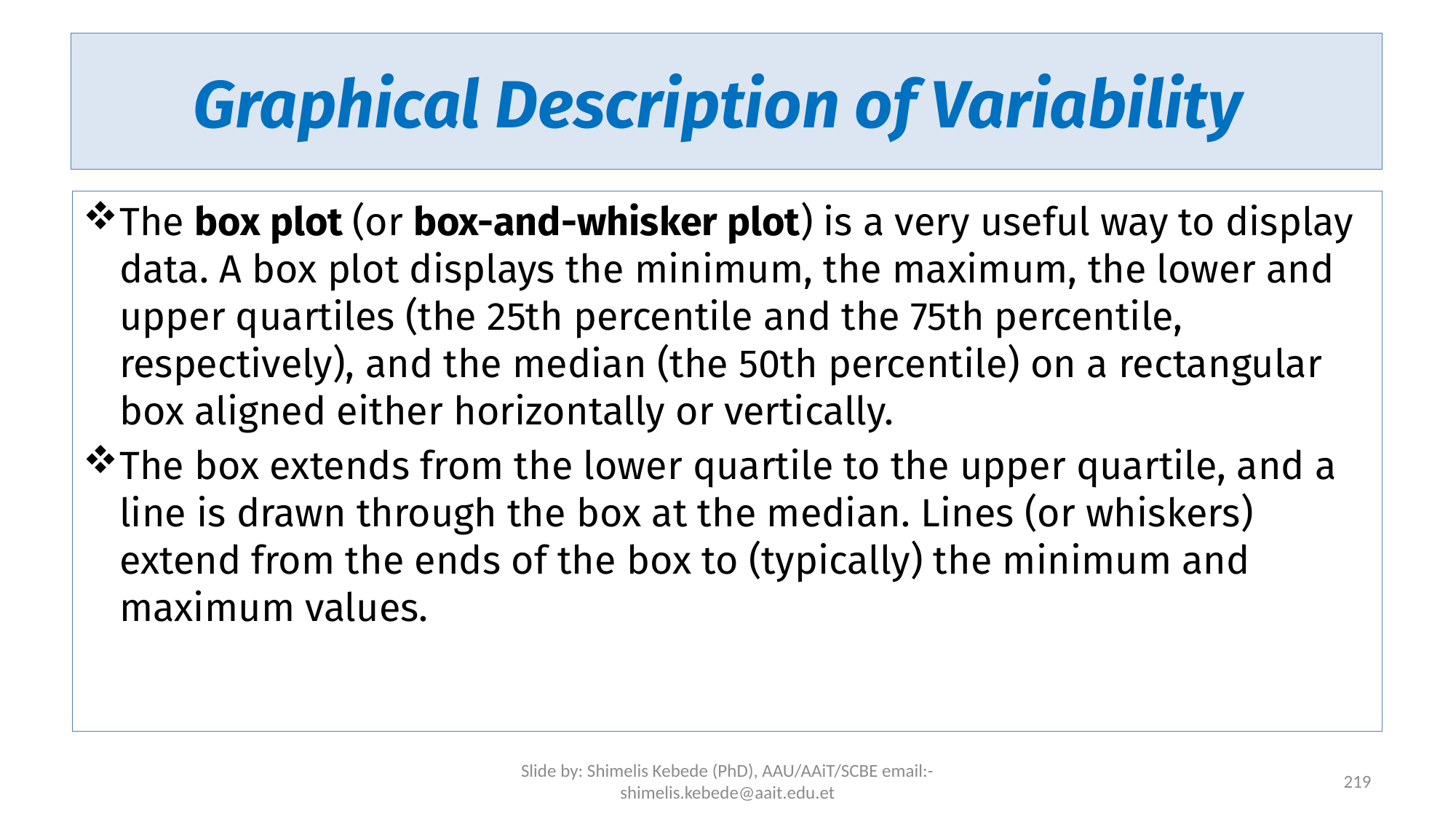

# Graphical Description of Variability
The box plot (or box-and-whisker plot) is a very useful way to display data. A box plot displays the minimum, the maximum, the lower and upper quartiles (the 25th percentile and the 75th percentile, respectively), and the median (the 50th percentile) on a rectangular
box aligned either horizontally or vertically.
The box extends from the lower quartile to the upper quartile, and a line is drawn through the box at the median. Lines (or whiskers) extend from the ends of the box to (typically) the minimum and maximum values.
Slide by: Shimelis Kebede (PhD), AAU/AAiT/SCBE email:-shimelis.kebede@aait.edu.et
219